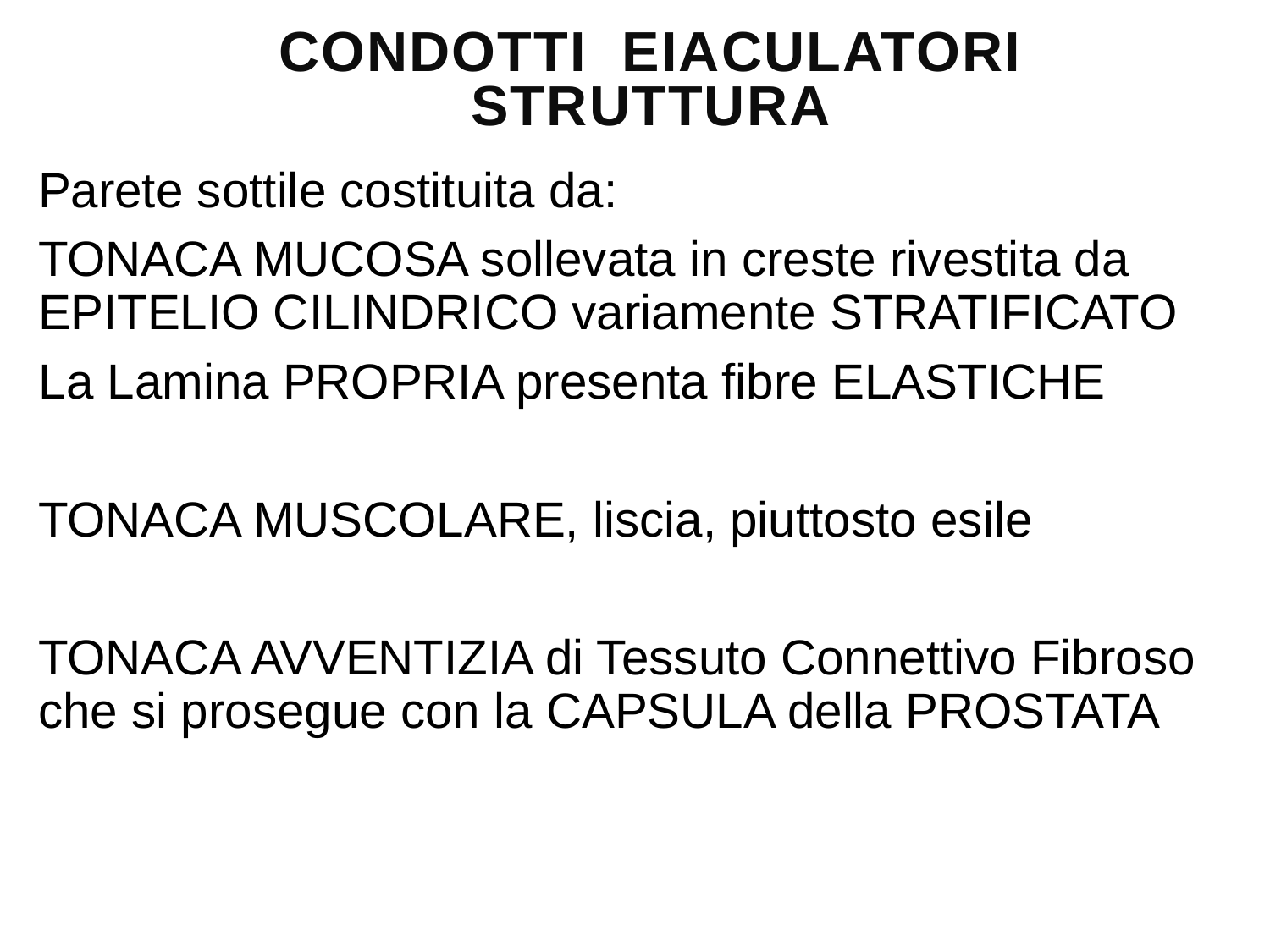

# CONDOTTI  EIACULATORI STRUTTURA
Parete sottile costituita da:
TONACA MUCOSA sollevata in creste rivestita da EPITELIO CILINDRICO variamente STRATIFICATO
La Lamina PROPRIA presenta fibre ELASTICHE

TONACA MUSCOLARE, liscia, piuttosto esile

TONACA AVVENTIZIA di Tessuto Connettivo Fibroso che si prosegue con la CAPSULA della PROSTATA